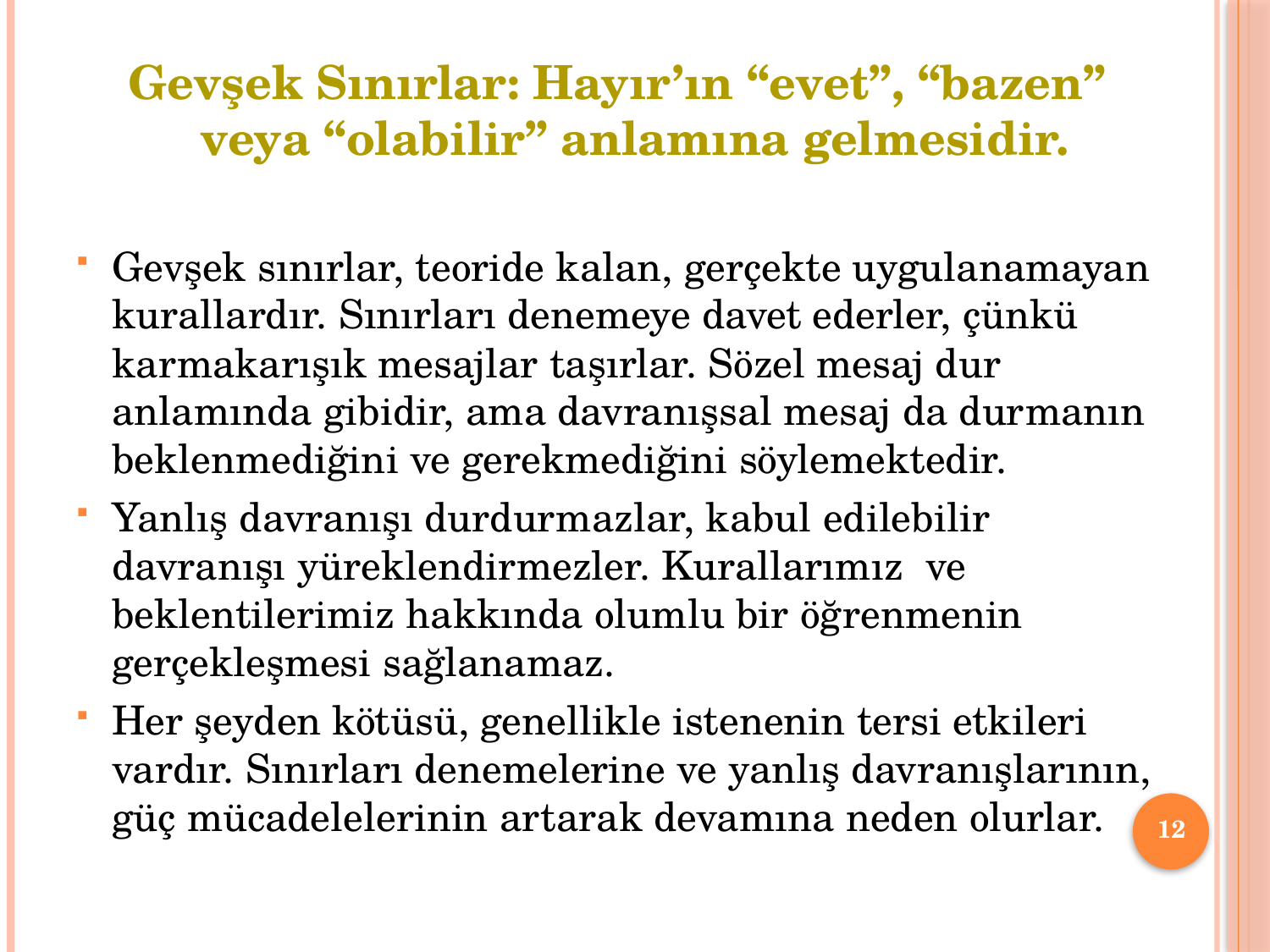

Gevşek Sınırlar: Hayır’ın “evet”, “bazen” veya “olabilir” anlamına gelmesidir.

Gevşek sınırlar, teoride kalan, gerçekte uygulanamayan kurallardır. Sınırları denemeye davet ederler, çünkü karmakarışık mesajlar taşırlar. Sözel mesaj dur anlamında gibidir, ama davranışsal mesaj da durmanın beklenmediğini ve gerekmediğini söylemektedir.
Yanlış davranışı durdurmazlar, kabul edilebilir davranışı yüreklendirmezler. Kurallarımız  ve beklentilerimiz hakkında olumlu bir öğrenmenin gerçekleşmesi sağlanamaz.
Her şeyden kötüsü, genellikle istenenin tersi etkileri vardır. Sınırları denemelerine ve yanlış davranışlarının, güç mücadelelerinin artarak devamına neden olurlar.

12